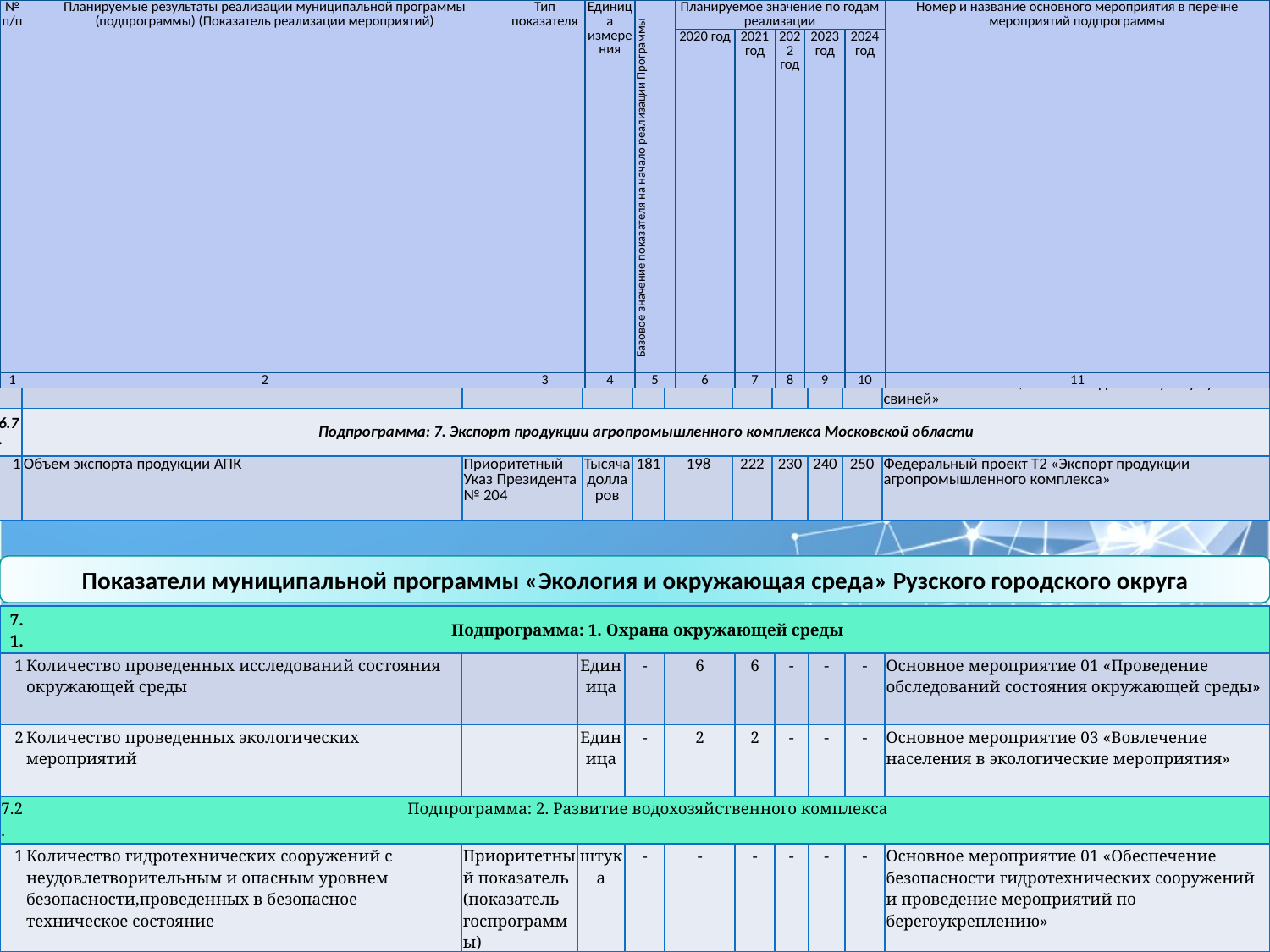

| № п/п | Планируемые результаты реализации муниципальной программы (подпрограммы) (Показатель реализации мероприятий) | Тип показателя | Единица измерения | Базовое значение показателя на начало реализации Программы | Планируемое значение по годам реализации |  |  |  |  | Номер и название основного мероприятия в перечне мероприятий подпрограммы |
| --- | --- | --- | --- | --- | --- | --- | --- | --- | --- | --- |
|  |  |  |  |  | 2020 год | 2021 год | 2022 год | 2023 год | 2024 год |  |
| 1 | 2 | 3 | 4 | 5 | 6 | 7 | 8 | 9 | 10 | 11 |
| 3 | Объем ввода (приобретения) жилья | Показатель МП | Квадратный метр | 0 | 291 | 291 | 291 | 291 | 291 | Основное мероприятие 01 «Улучшение жилищных условий граждан, проживающих на сельских территориях» |
| --- | --- | --- | --- | --- | --- | --- | --- | --- | --- | --- |
| 4 | Количество реализованных проектов по благоустройству сельских территорий | Показатель МП | Единица | - | 0 | 4 | 0 | 0 | 0 | Основное мероприятие 04 «Благоустройство сельских территорий» |
| 6.4. | Подпрограмма: 4. Обеспечение эпизоотического и ветеринарно-санитарного благополучия |  |  |  |  |  |  |  |  |  |
| 1 | Количество отловленных животных без владельцев | Приоритетныйотраслевой | Единиц | 198 | 163 | 242 | 194 | 194 | 194 | Основное мероприятие 01 «Обеспечение эпизоотического благополучия территории от заноса и распространения заразных, в том числе особо опасных болезней животных, включая африканскую чуму свиней» |
| 6.7. | Подпрограмма: 7. Экспорт продукции агропромышленного комплекса Московской области |  |  |  |  |  |  |  |  |  |
| 1 | Объем экспорта продукции АПК | Приоритетный Указ Президента № 204 | Тысяча долларов | 181 | 198 | 222 | 230 | 240 | 250 | Федеральный проект T2 «Экспорт продукции агропромышленного комплекса» |
Показатели муниципальной программы «Экология и окружающая среда» Рузского городского округа
| 7.1. | Подпрограмма: 1. Охрана окружающей среды |  |  |  |  |  |  |  |  |  |
| --- | --- | --- | --- | --- | --- | --- | --- | --- | --- | --- |
| 1 | Количество проведенных исследований состояния окружающей среды |  | Единица | - | 6 | 6 | - | - | - | Основное мероприятие 01 «Проведение обследований состояния окружающей среды» |
| 2 | Количество проведенных экологических мероприятий |  | Единица | - | 2 | 2 | - | - | - | Основное мероприятие 03 «Вовлечение населения в экологические мероприятия» |
| 7.2. | Подпрограмма: 2. Развитие водохозяйственного комплекса |  |  |  |  |  |  |  |  |  |
| 1 | Количество гидротехнических сооружений с неудовлетворительным и опасным уровнем безопасности,проведенных в безопасное техническое состояние | Приоритетный показатель (показатель госпрограммы) | штука | - | - | - | - | - | - | Основное мероприятие 01 «Обеспечение безопасности гидротехнических сооружений и проведение мероприятий по берегоукреплению» |
42